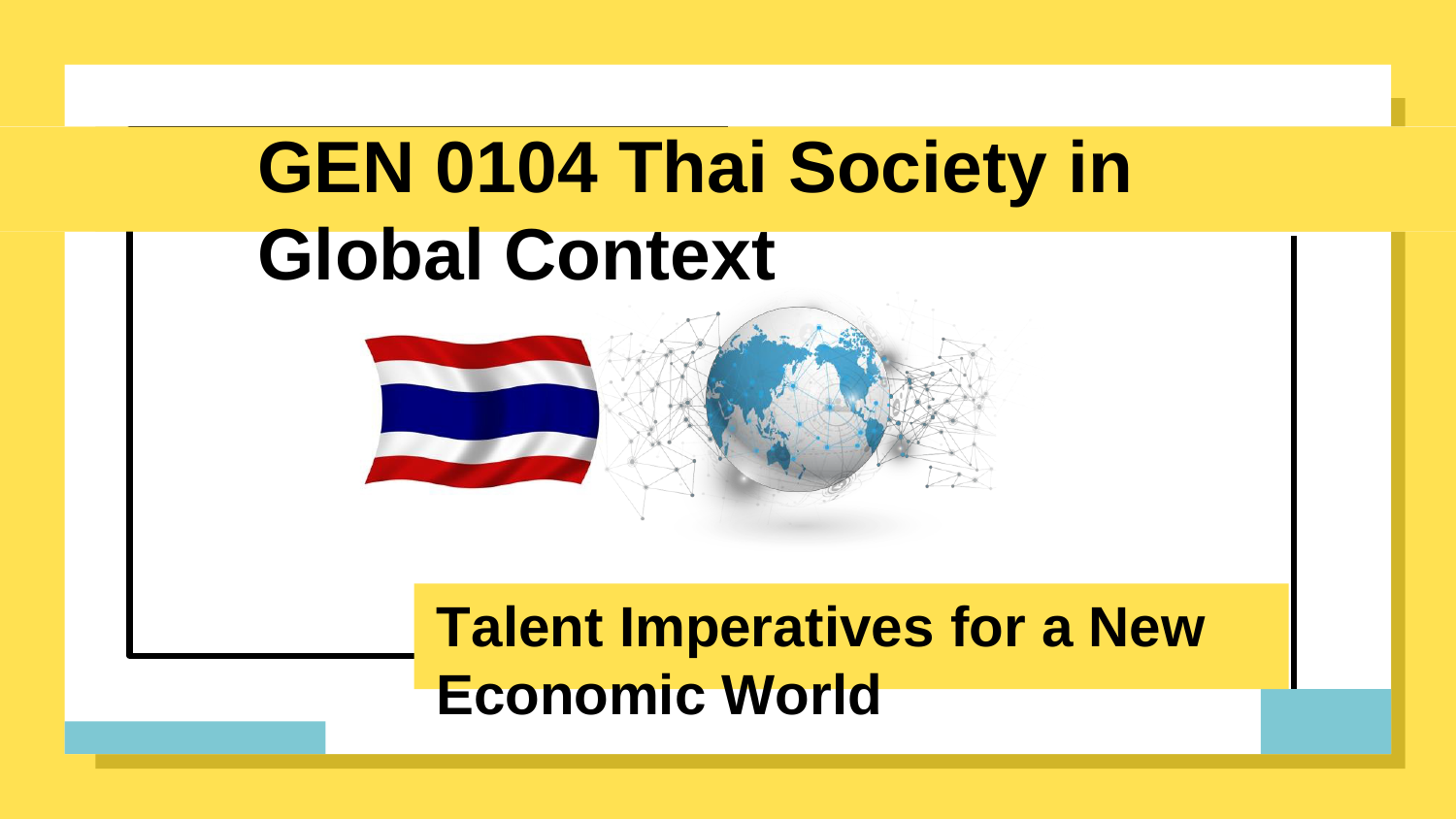

GEN 0104 Thai Society in Global Context

Talent Imperatives for a New Economic World